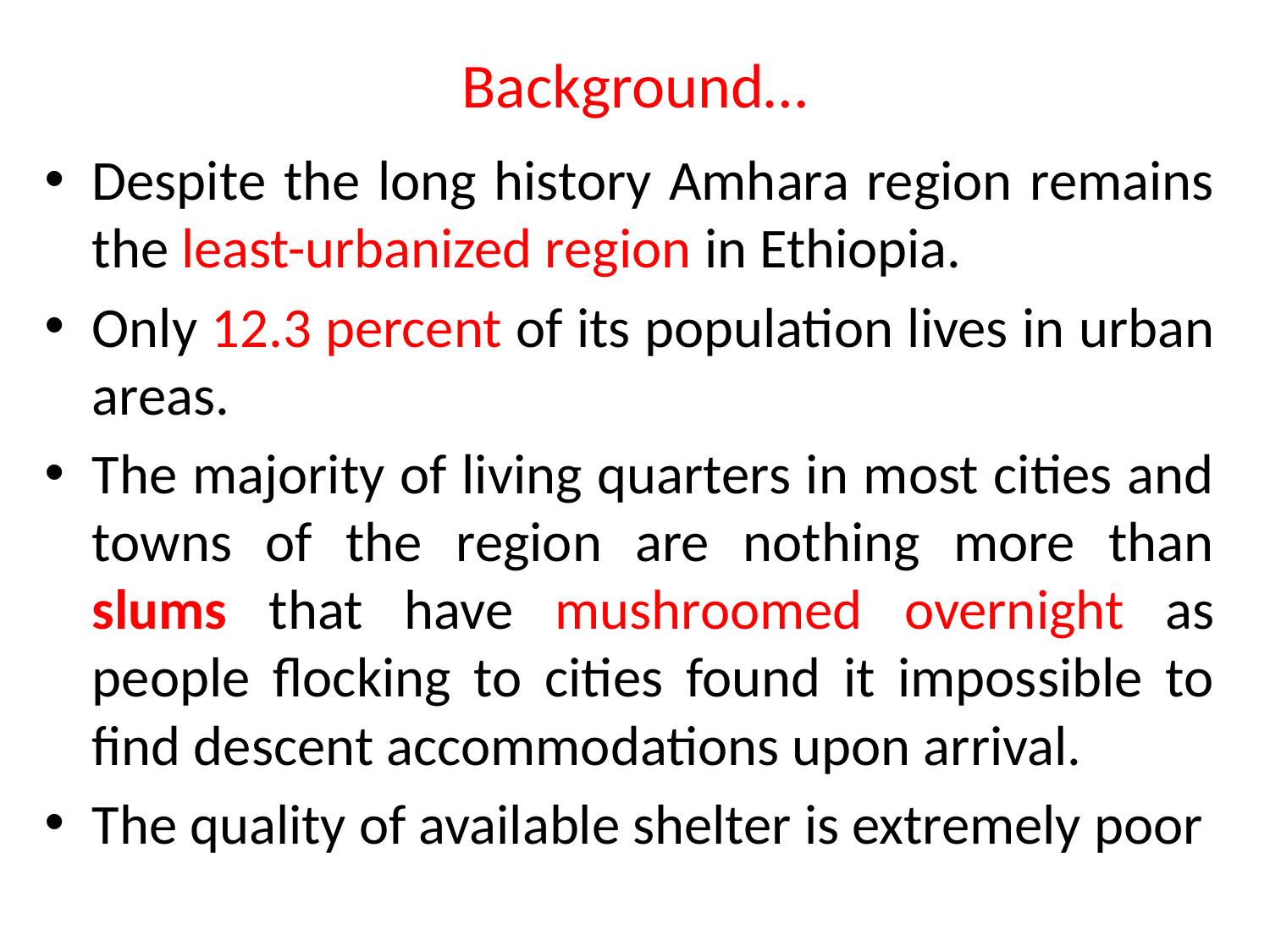

# Background…
Despite the long history Amhara region remains the least-urbanized region in Ethiopia.
Only 12.3 percent of its population lives in urban areas.
The majority of living quarters in most cities and towns of the region are nothing more than slums that have mushroomed overnight as people flocking to cities found it impossible to find descent accommodations upon arrival.
The quality of available shelter is extremely poor